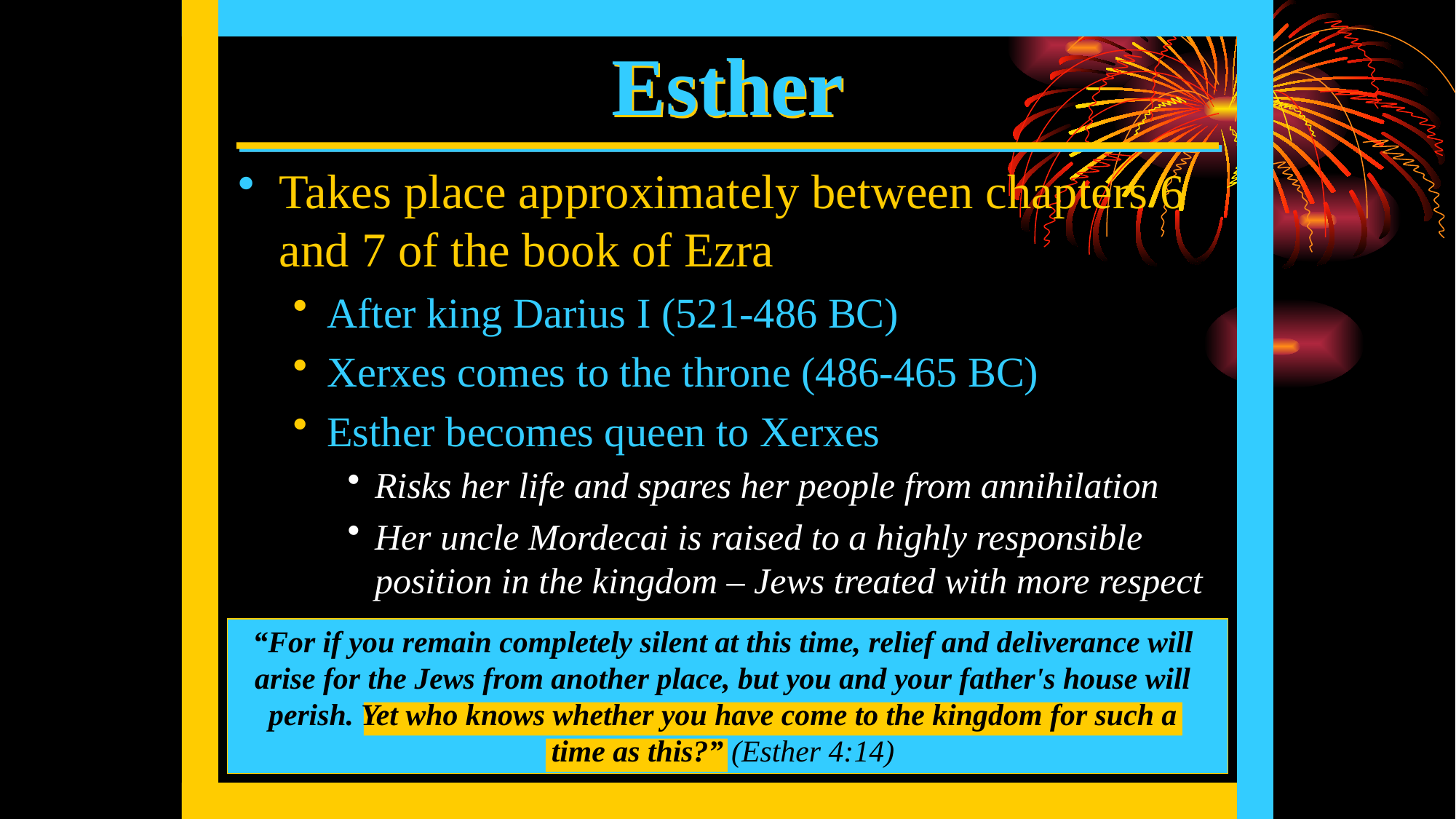

# Esther

Takes place approximately between chapters 6 and 7 of the book of Ezra
After king Darius I (521-486 BC)
Xerxes comes to the throne (486-465 BC)
Esther becomes queen to Xerxes
Risks her life and spares her people from annihilation
Her uncle Mordecai is raised to a highly responsible position in the kingdom – Jews treated with more respect

“For if you remain completely silent at this time, relief and deliverance will arise for the Jews from another place, but you and your father's house will perish. Yet who knows whether you have come to the kingdom for such a time as this?” (Esther 4:14)